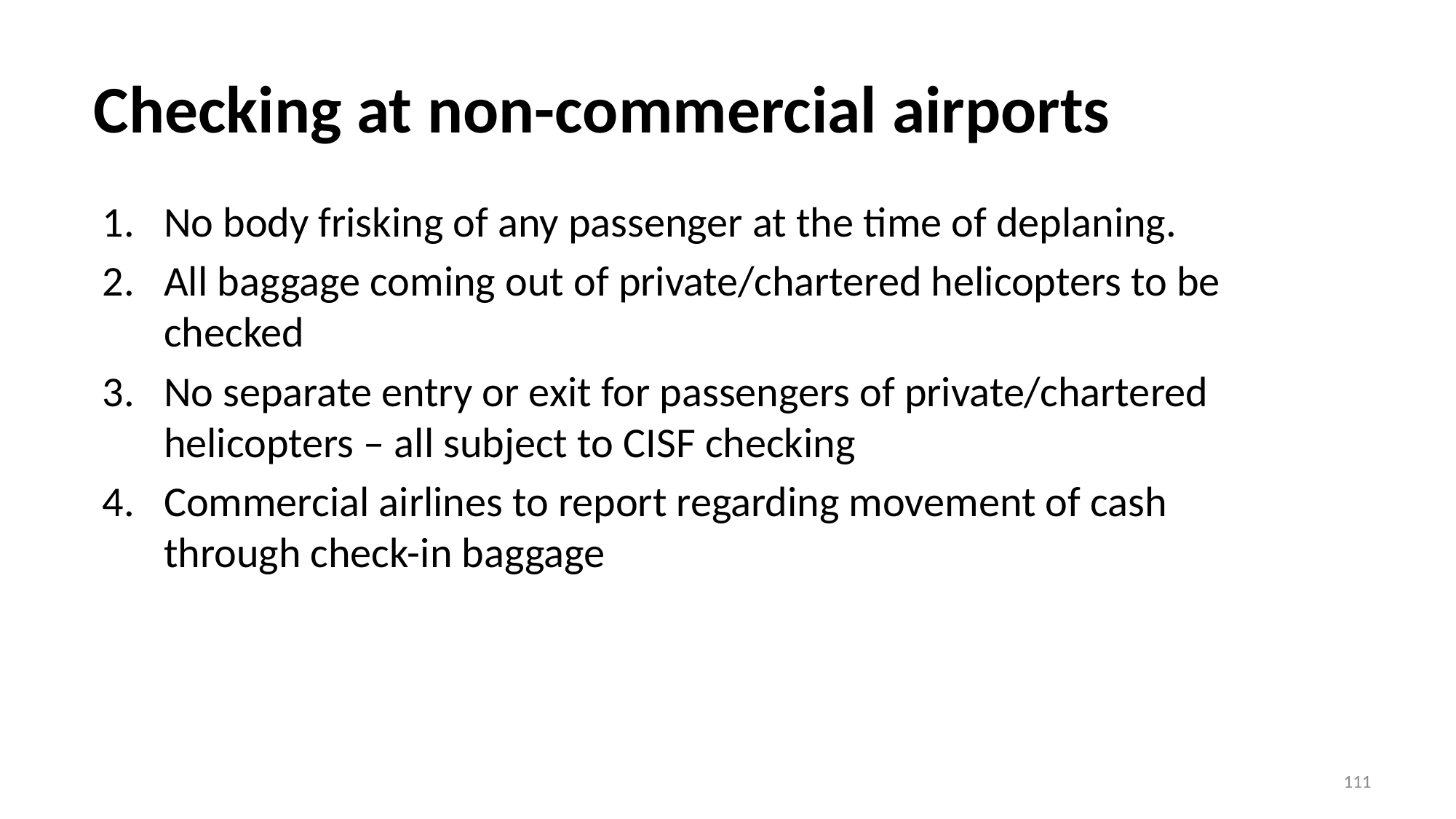

Checking at non-commercial airports
No body frisking of any passenger at the time of deplaning.
All baggage coming out of private/chartered helicopters to be checked
No separate entry or exit for passengers of private/chartered helicopters – all subject to CISF checking
Commercial airlines to report regarding movement of cash through check-in baggage
111